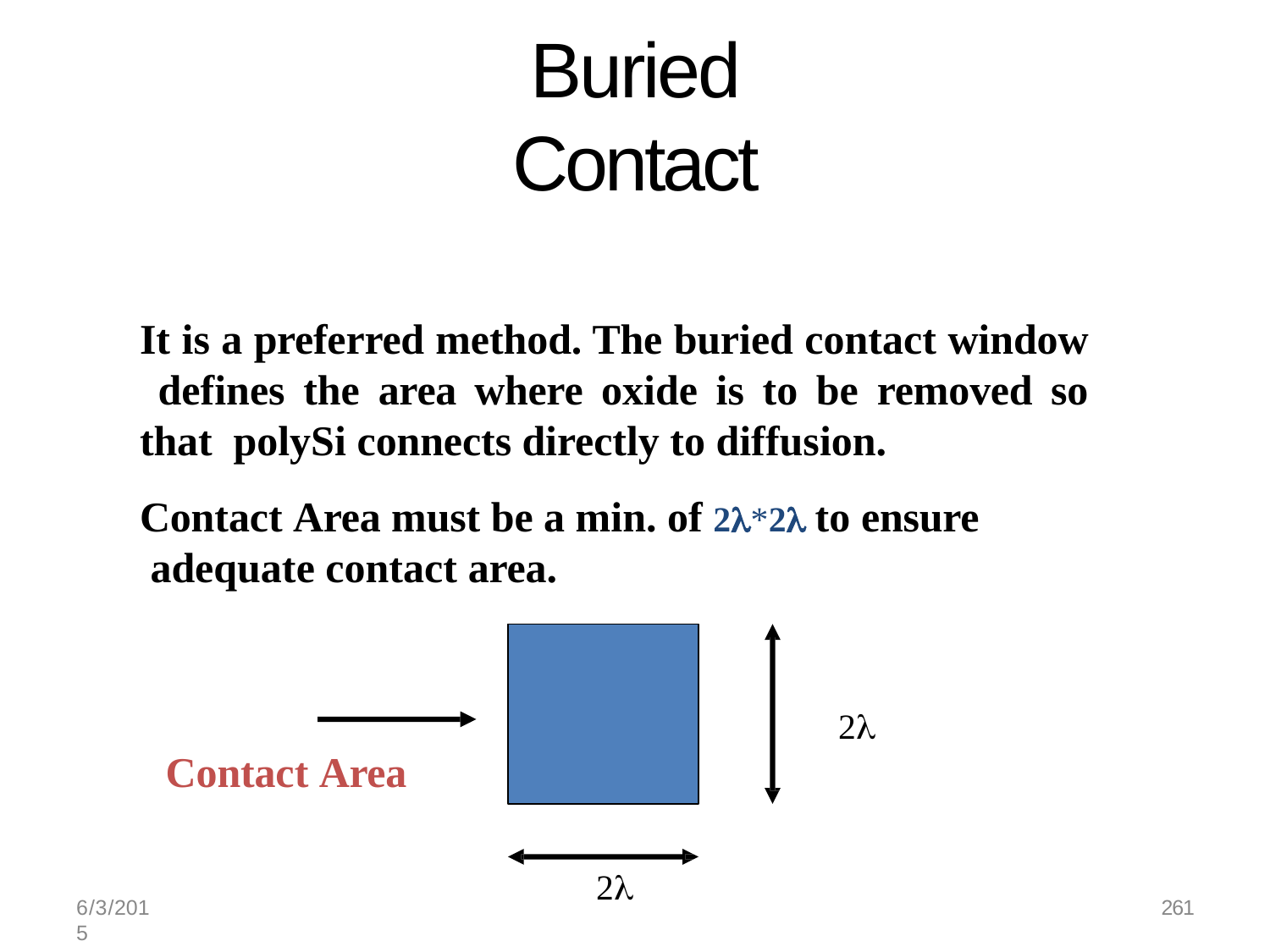

# Buried Contact
It is a preferred method. The buried contact window  defines the area where oxide is to be removed so that  polySi connects directly to diffusion.
Contact Area must be a min. of 2λ*2λ to ensure  adequate contact area.

2λ

Contact Area

2λ

6/3/2015
261